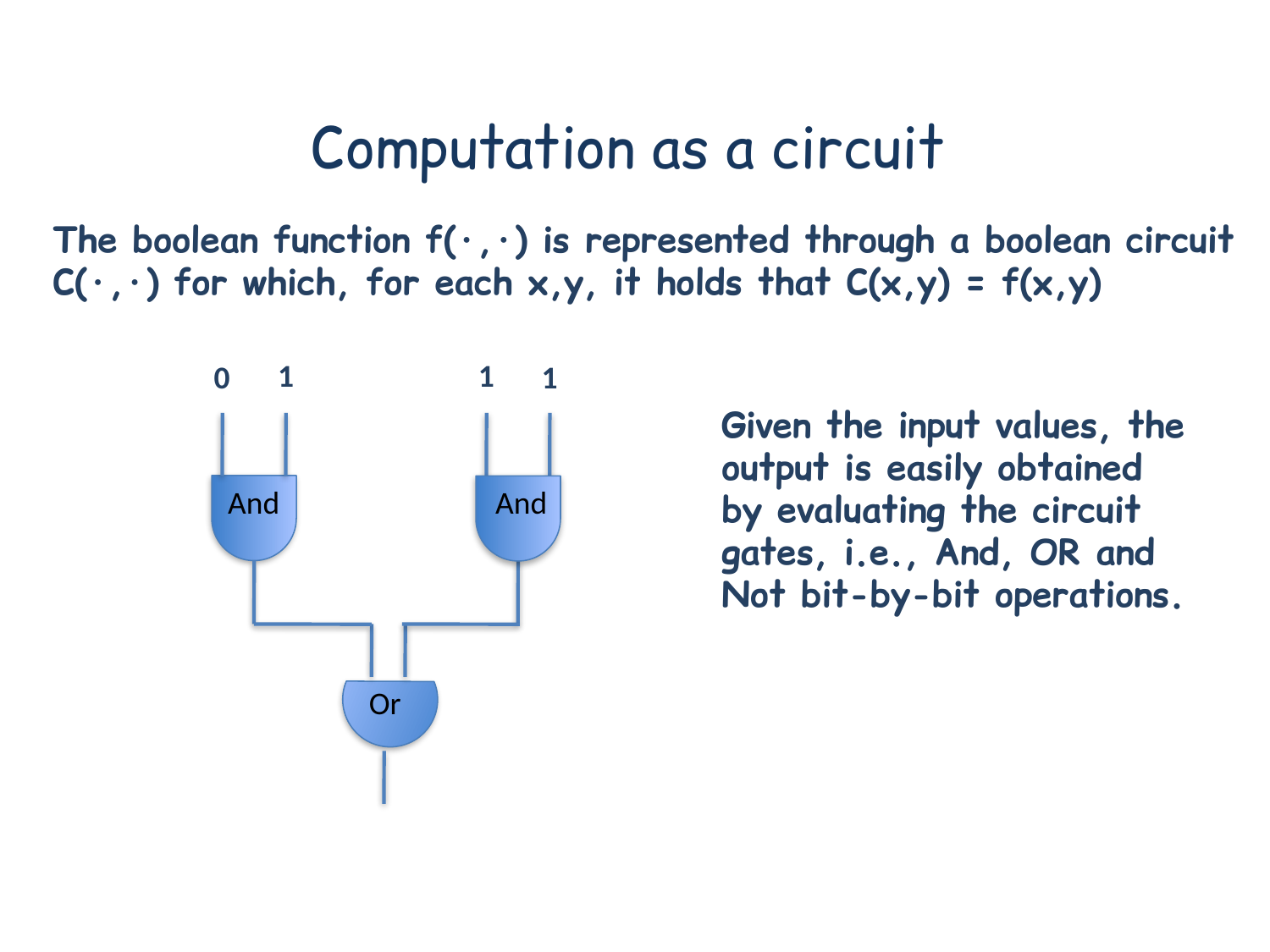

Computation as a circuit
The boolean function f(·,·) is represented through a boolean circuit
C(·,·) for which, for each x,y, it holds that C(x,y) = f(x,y)
1
1
0
1
Given the input values, the output is easily obtained by evaluating the circuit gates, i.e., And, OR and Not bit-by-bit operations.

And
And

Or